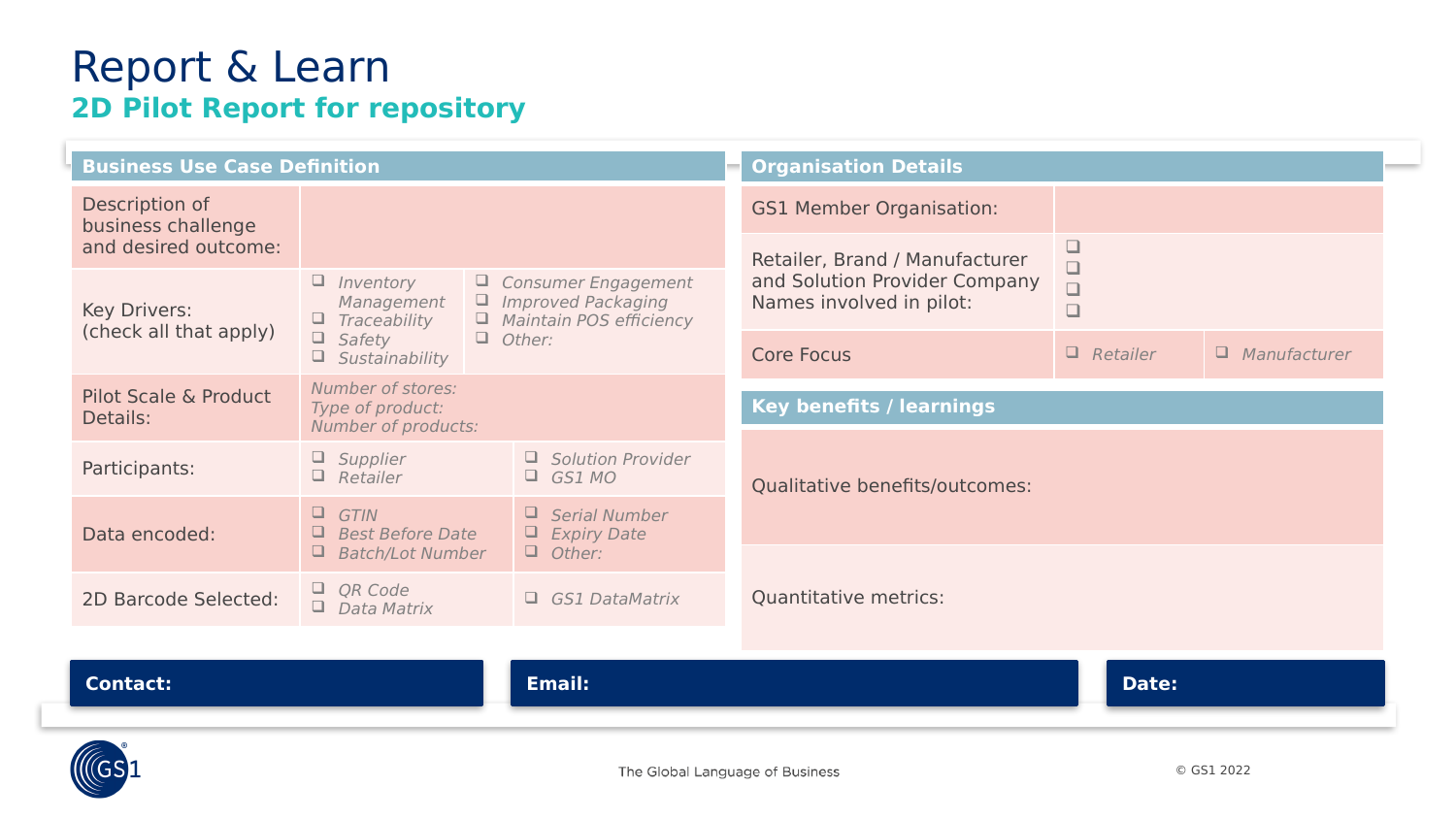

# Report & Learn 2D Pilot Report for repository
| Business Use Case Definition |  |  |  |
| --- | --- | --- | --- |
| Description of business challenge and desired outcome: |  |  |  |
| Key Drivers: (check all that apply) | Inventory Management Traceability Safety Sustainability | Consumer Engagement Improved Packaging Maintain POS efficiency Other: | Consumer Engagement Improved Packaging Maintain POS efficiency Other: |
| Pilot Scale & Product Details: | Number of stores: Type of product: Number of products: |  |  |
| Participants: | Supplier Retailer |  | Solution Provider GS1 MO |
| Data encoded: | GTIN Best Before Date Batch/Lot Number |  | Serial Number Expiry Date Other: |
| 2D Barcode Selected: | QR Code Data Matrix |  | GS1 DataMatrix |
| Organisation Details |  |  |
| --- | --- | --- |
| GS1 Member Organisation: |  |  |
| Retailer, Brand / Manufacturer and Solution Provider Company Names involved in pilot: |  |  |
| Core Focus | Retailer | Manufacturer |
| Key benefits / learnings |
| --- |
| Qualitative benefits/outcomes: |
| Quantitative metrics: |
Contact:
Email:
Date: